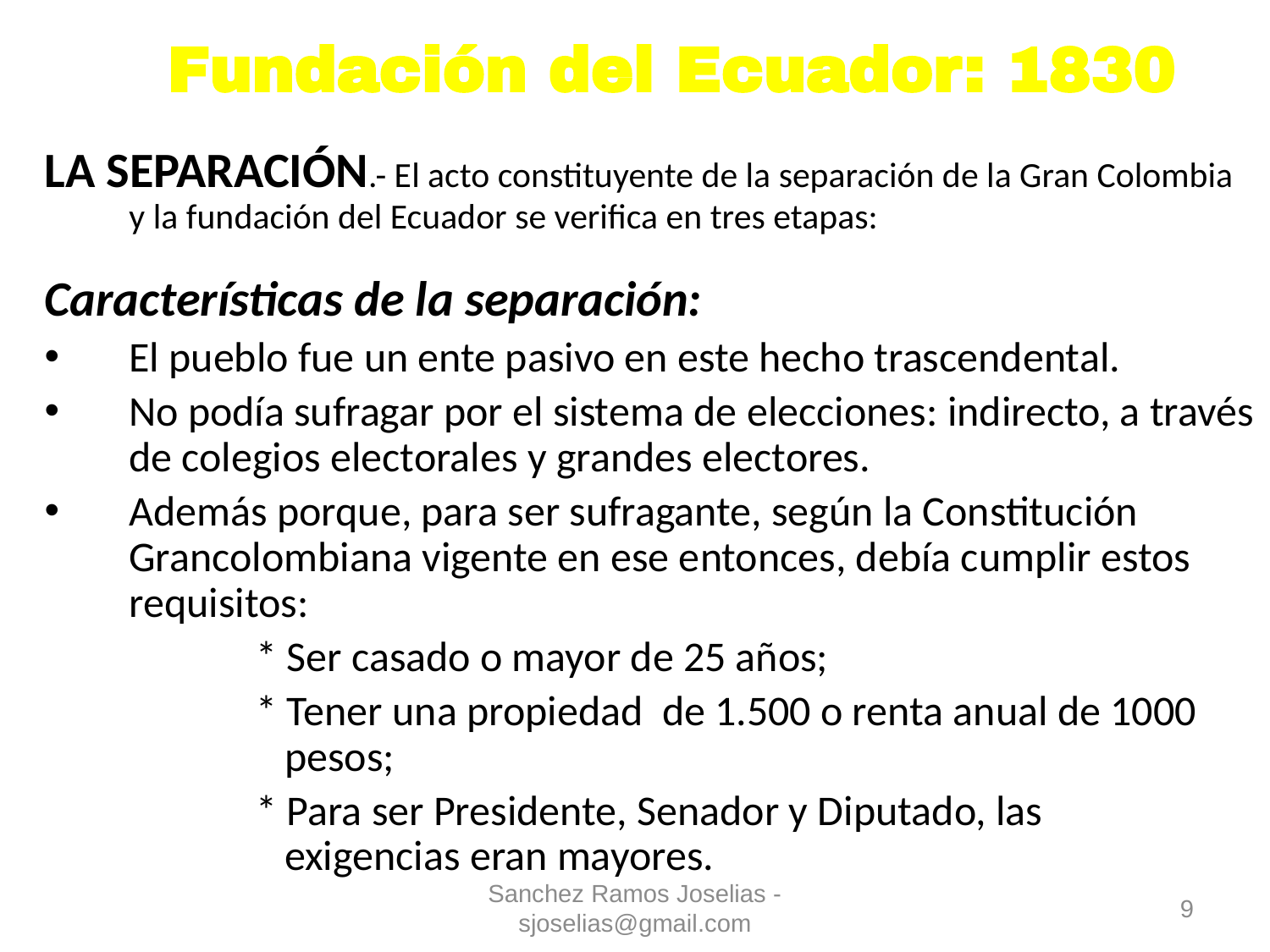

Fundación del Ecuador: 1830
LA SEPARACIÓN.- El acto constituyente de la separación de la Gran Colombia y la fundación del Ecuador se verifica en tres etapas:

Características de la separación:
El pueblo fue un ente pasivo en este hecho trascendental.
No podía sufragar por el sistema de elecciones: indirecto, a través de colegios electorales y grandes electores.
Además porque, para ser sufragante, según la Constitución Grancolombiana vigente en ese entonces, debía cumplir estos requisitos:
		* Ser casado o mayor de 25 años;
		* Tener una propiedad  de 1.500 o renta anual de 1000  	   pesos;
		* Para ser Presidente, Senador y Diputado, las  	  	   exigencias eran mayores.
Sanchez Ramos Joselias - sjoselias@gmail.com
9